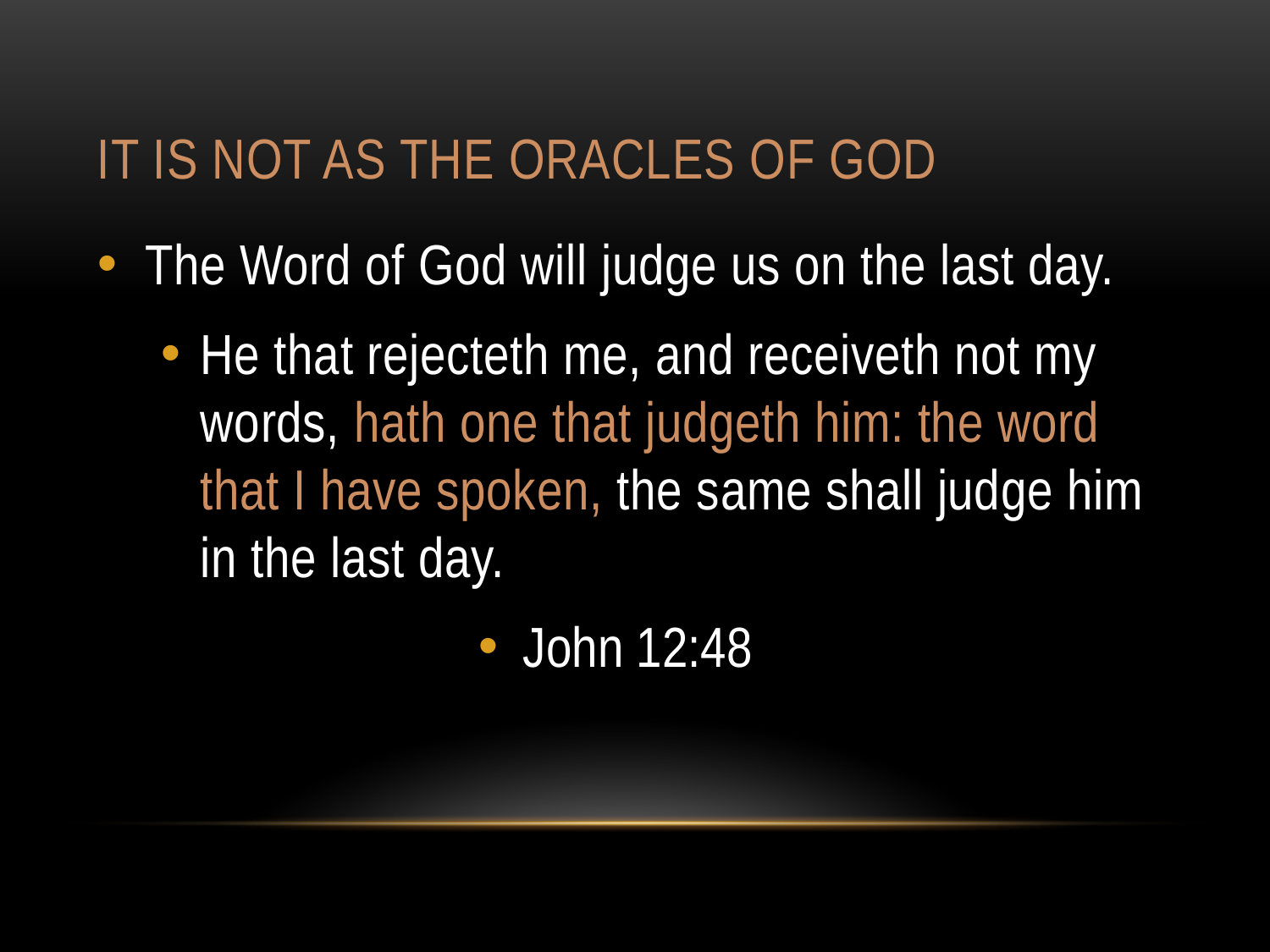

# It is not as the oracles of God
The Word of God will judge us on the last day.
He that rejecteth me, and receiveth not my words, hath one that judgeth him: the word that I have spoken, the same shall judge him in the last day.
 John 12:48